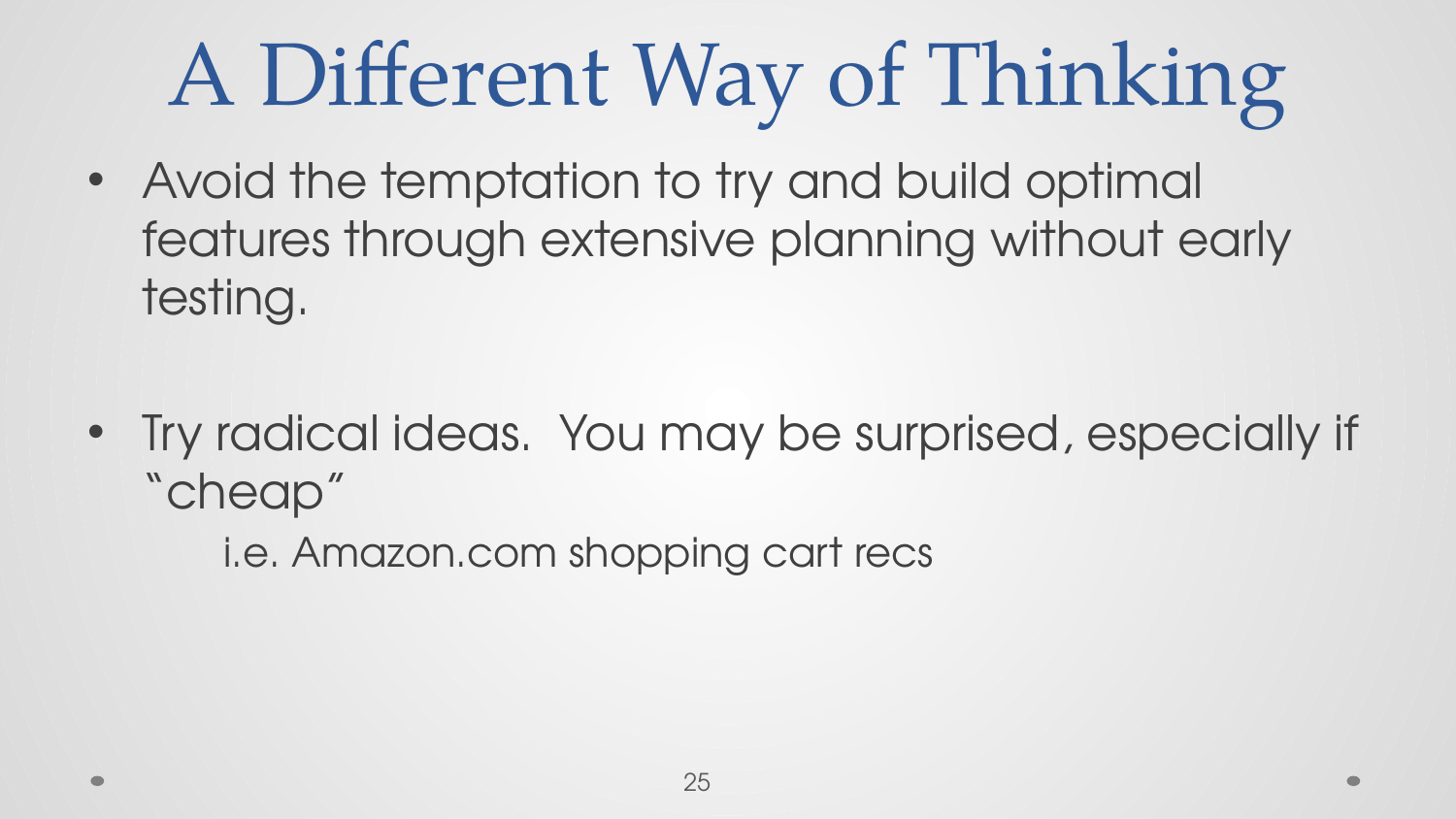

# A Different Way of Thinking
Avoid the temptation to try and build optimal features through extensive planning without early testing.

Try radical ideas.  You may be surprised, especially if “cheap”
i.e. Amazon.com shopping cart recs

25